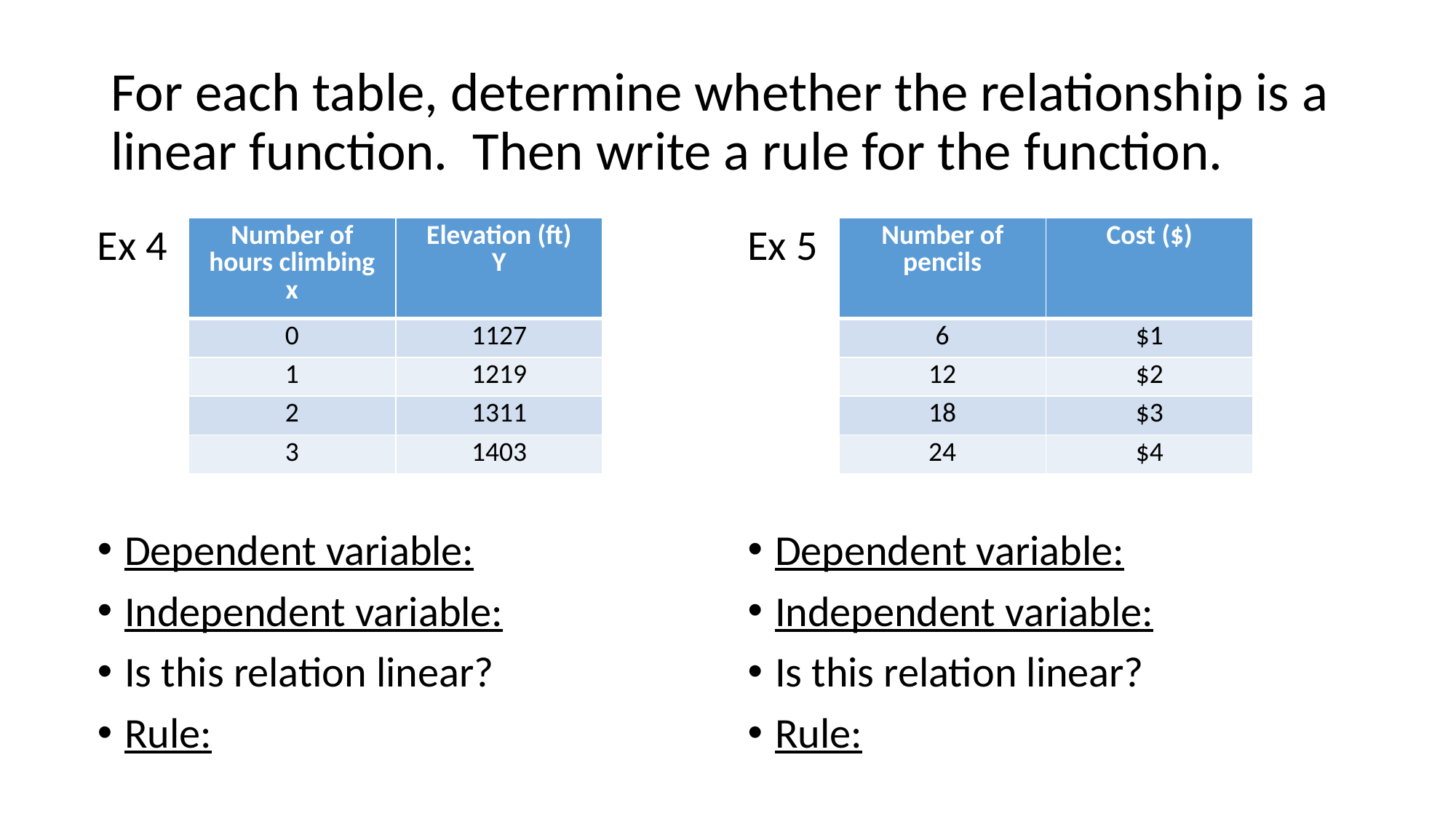

# For each table, determine whether the relationship is a linear function.  Then write a rule for the function.
Ex 4

Dependent variable:
Independent variable:
Is this relation linear?
Rule:
| Number of hours climbing x | Elevation (ft) Y |
| --- | --- |
| 0 | 1127 |
| 1 | 1219 |
| 2 | 1311 |
| 3 | 1403 |
Ex 5

Dependent variable:
Independent variable:
Is this relation linear?
Rule:
| Number of pencils | Cost ($) |
| --- | --- |
| 6 | $1 |
| 12 | $2 |
| 18 | $3 |
| 24 | $4 |